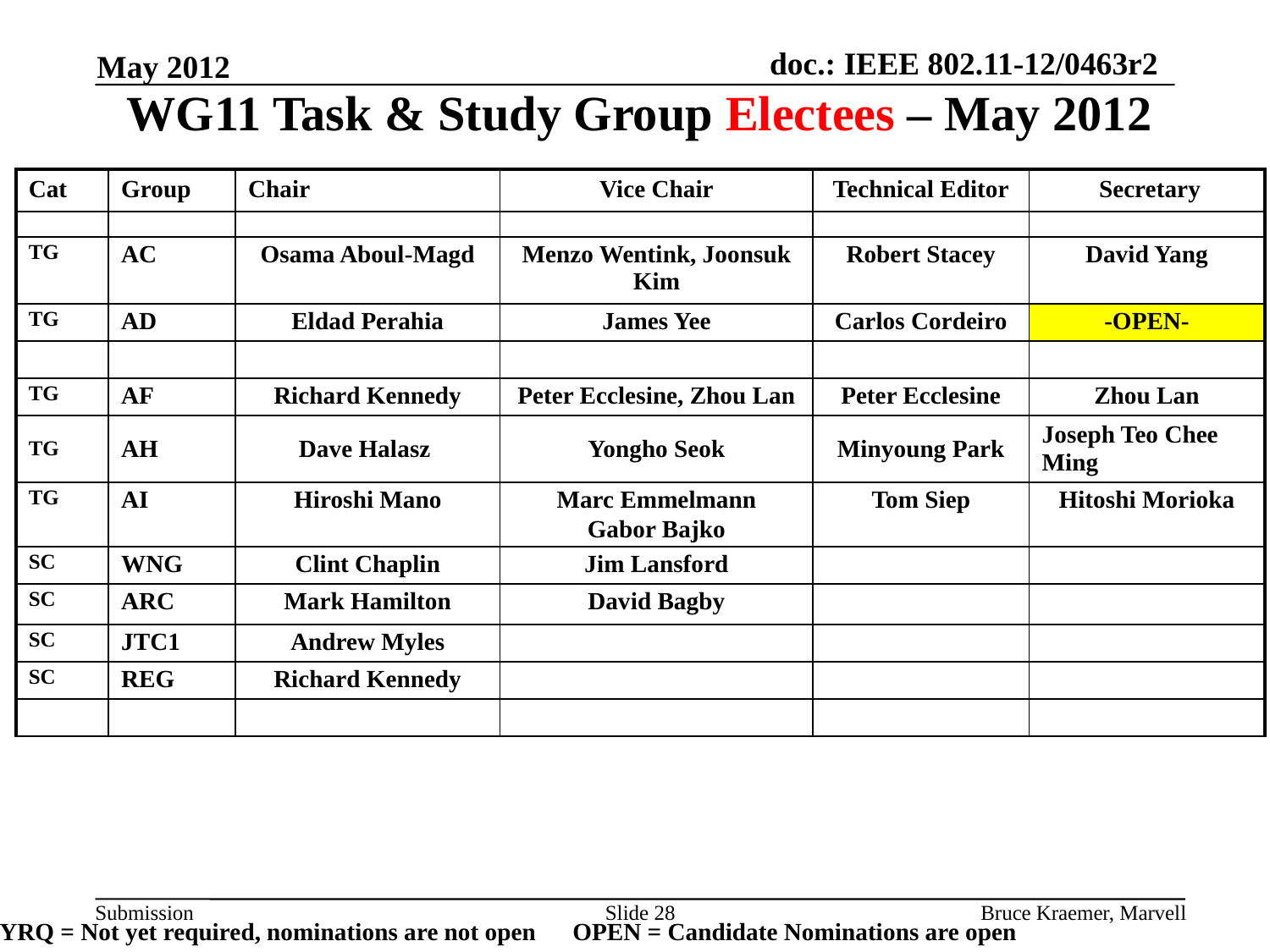

May 2012
# WG11 Task & Study Group Electees – May 2012
| Cat | Group | Chair | Vice Chair | Technical Editor | Secretary |
| --- | --- | --- | --- | --- | --- |
|  |  |  |  |  |  |
| TG | AC | Osama Aboul-Magd | Menzo Wentink, Joonsuk Kim | Robert Stacey | David Yang |
| TG | AD | Eldad Perahia | James Yee | Carlos Cordeiro | -OPEN- |
|  |  |  |  |  |  |
| TG | AF | Richard Kennedy | Peter Ecclesine, Zhou Lan | Peter Ecclesine | Zhou Lan |
| TG | AH | Dave Halasz | Yongho Seok | Minyoung Park | Joseph Teo Chee Ming |
| TG | AI | Hiroshi Mano | Marc Emmelmann Gabor Bajko | Tom Siep | Hitoshi Morioka |
| SC | WNG | Clint Chaplin | Jim Lansford |  |  |
| SC | ARC | Mark Hamilton | David Bagby |  |  |
| SC | JTC1 | Andrew Myles |  |  |  |
| SC | REG | Richard Kennedy |  |  |  |
|  |  |  |  |  |  |
Slide 28
Bruce Kraemer, Marvell
NYRQ = Not yet required, nominations are not open      OPEN = Candidate Nominations are open